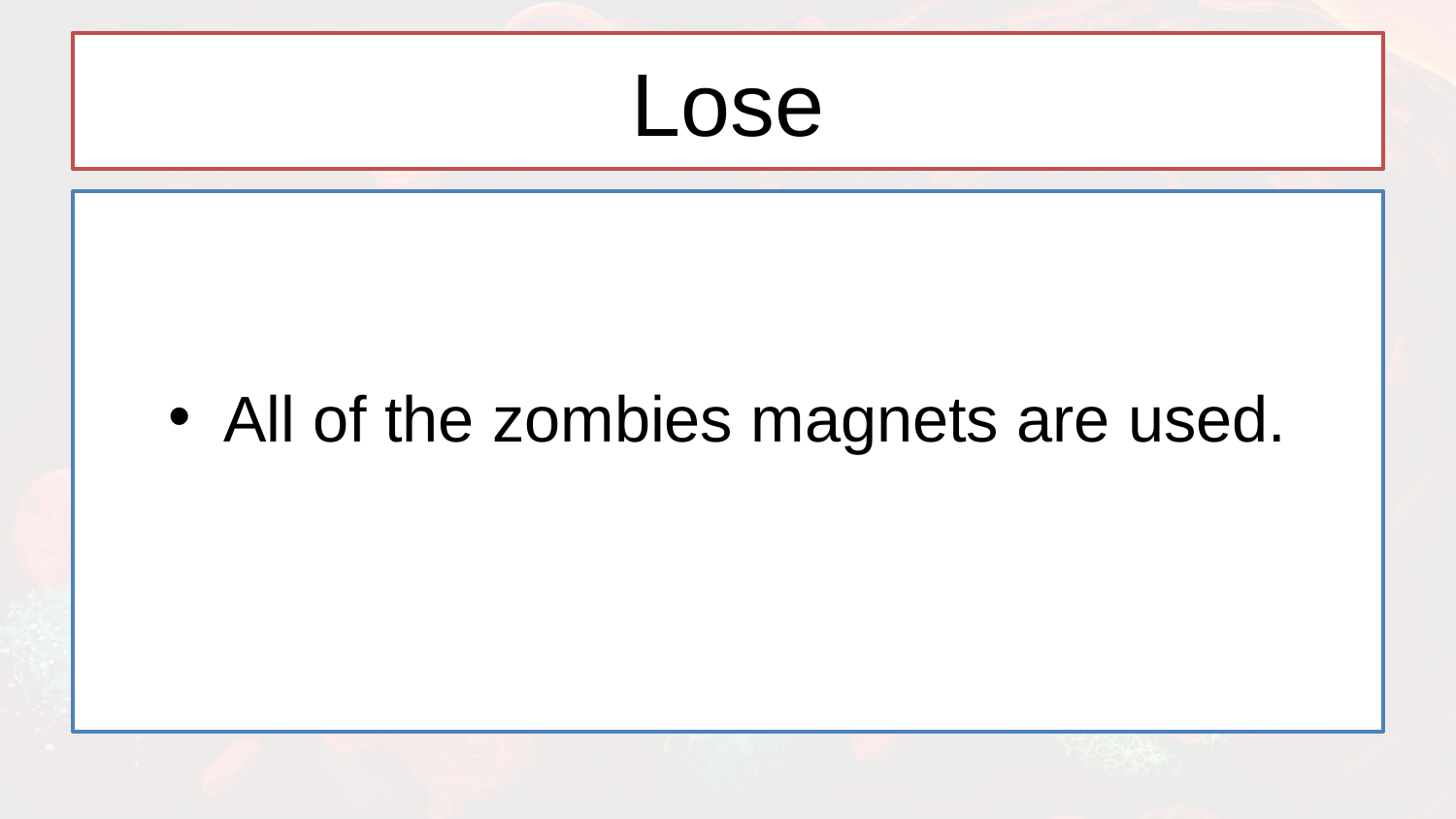

# Lose
All of the zombies magnets are used.